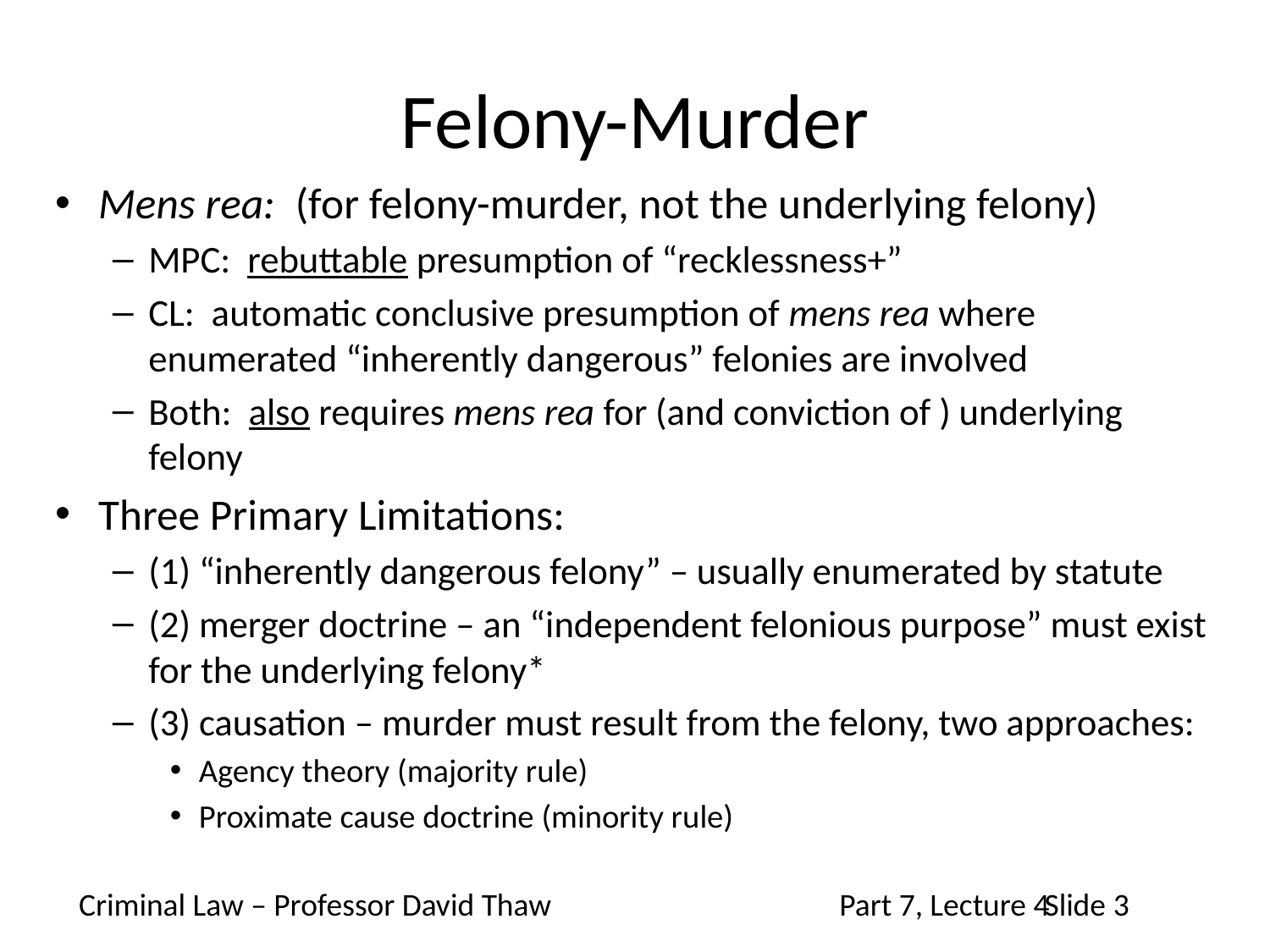

# Felony-Murder
Mens rea:  (for felony-murder, not the underlying felony)
MPC:  rebuttable presumption of “recklessness+”
CL:  automatic conclusive presumption of mens rea where enumerated “inherently dangerous” felonies are involved
Both:  also requires mens rea for (and conviction of ) underlying felony
Three Primary Limitations:
(1) “inherently dangerous felony” – usually enumerated by statute
(2) merger doctrine – an “independent felonious purpose” must exist for the underlying felony*
(3) causation – murder must result from the felony, two approaches:
Agency theory (majority rule)
Proximate cause doctrine (minority rule)